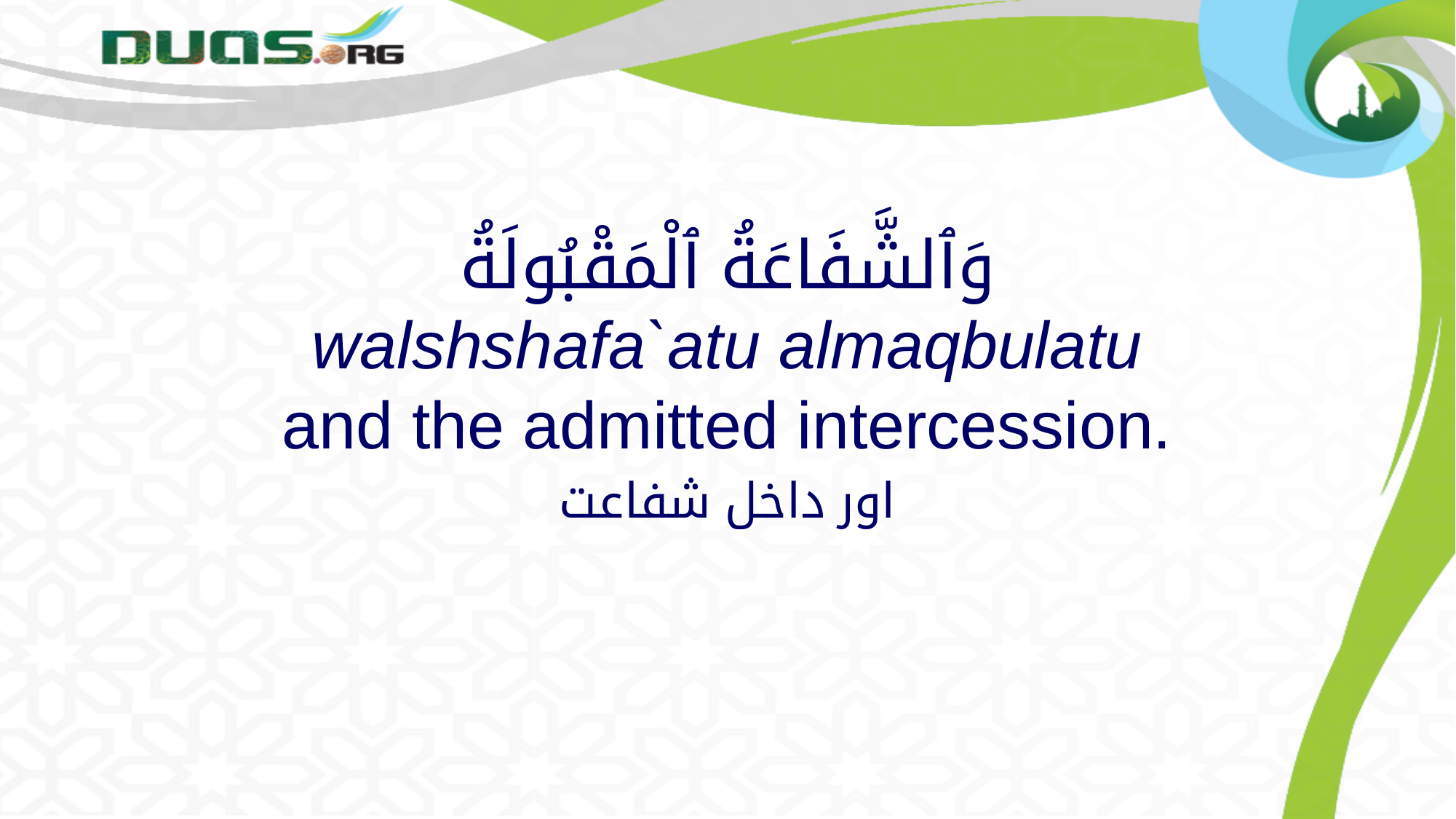

# وَٱلشَّفَاعَةُ ٱلْمَقْبُولَةُ walshshafa`atu almaqbulatu and the admitted intercession.
اور داخل شفاعت